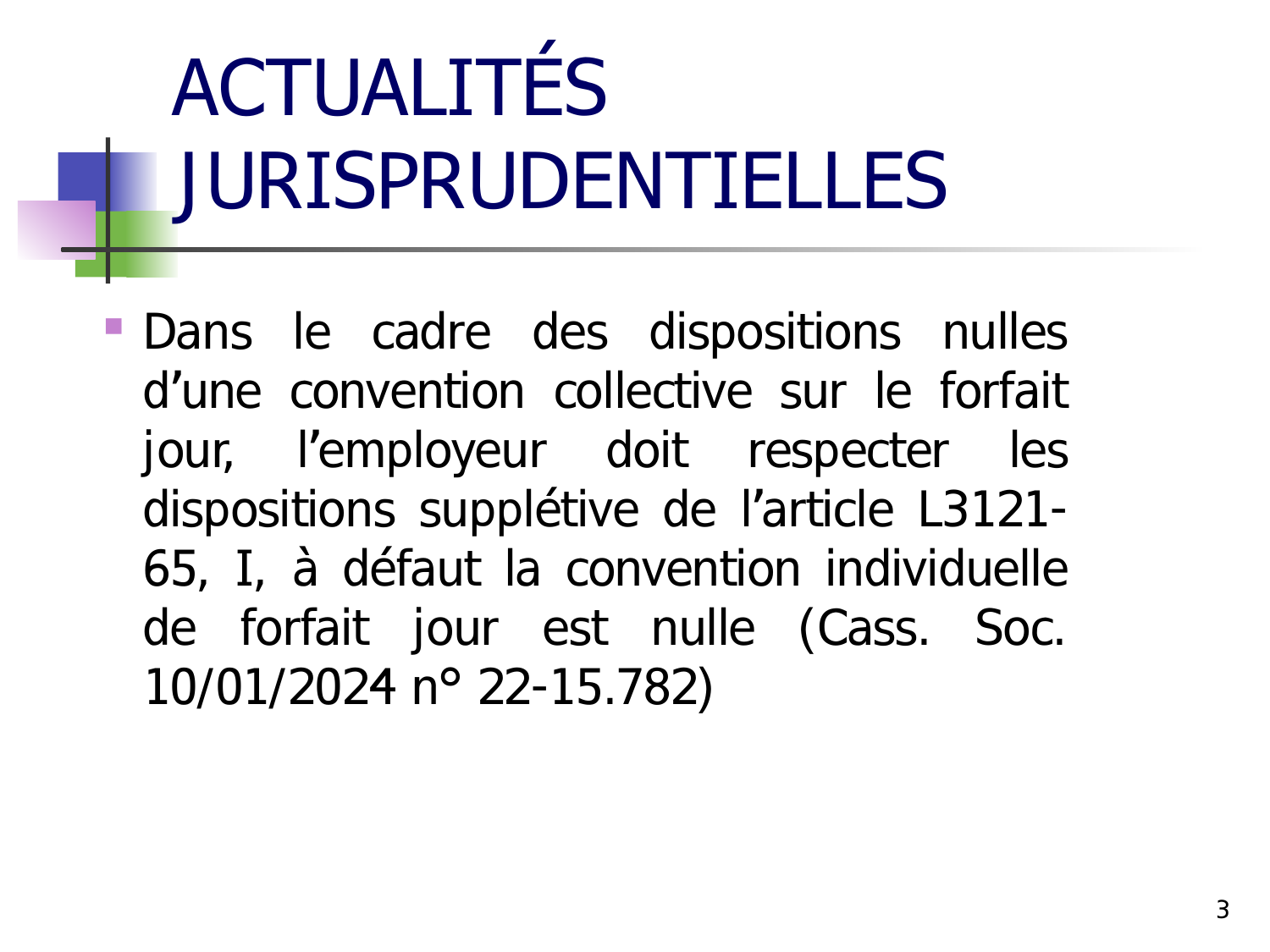

# ACTUALITÉS JURISPRUDENTIELLES
Dans le cadre des dispositions nulles d’une convention collective sur le forfait jour, l’employeur doit respecter les dispositions supplétive de l’article L3121-65, I, à défaut la convention individuelle de forfait jour est nulle (Cass. Soc. 10/01/2024 n° 22-15.782)
3